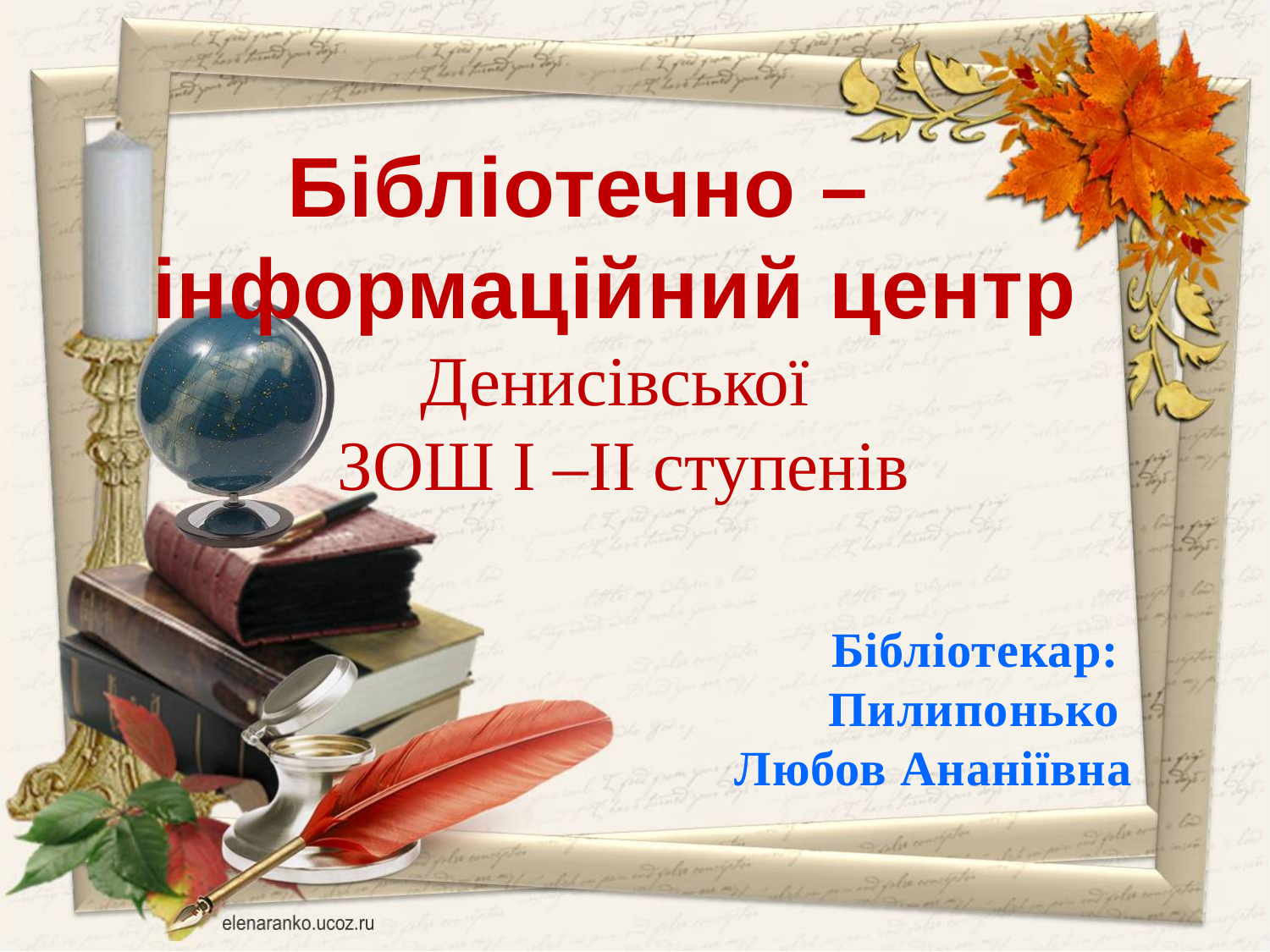

Бібліотечно –    інформаційний центр
Денисівської
 ЗОШ І –ІІ ступенів

Бібліотекар:
Пилипонько
Любов Ананіївна